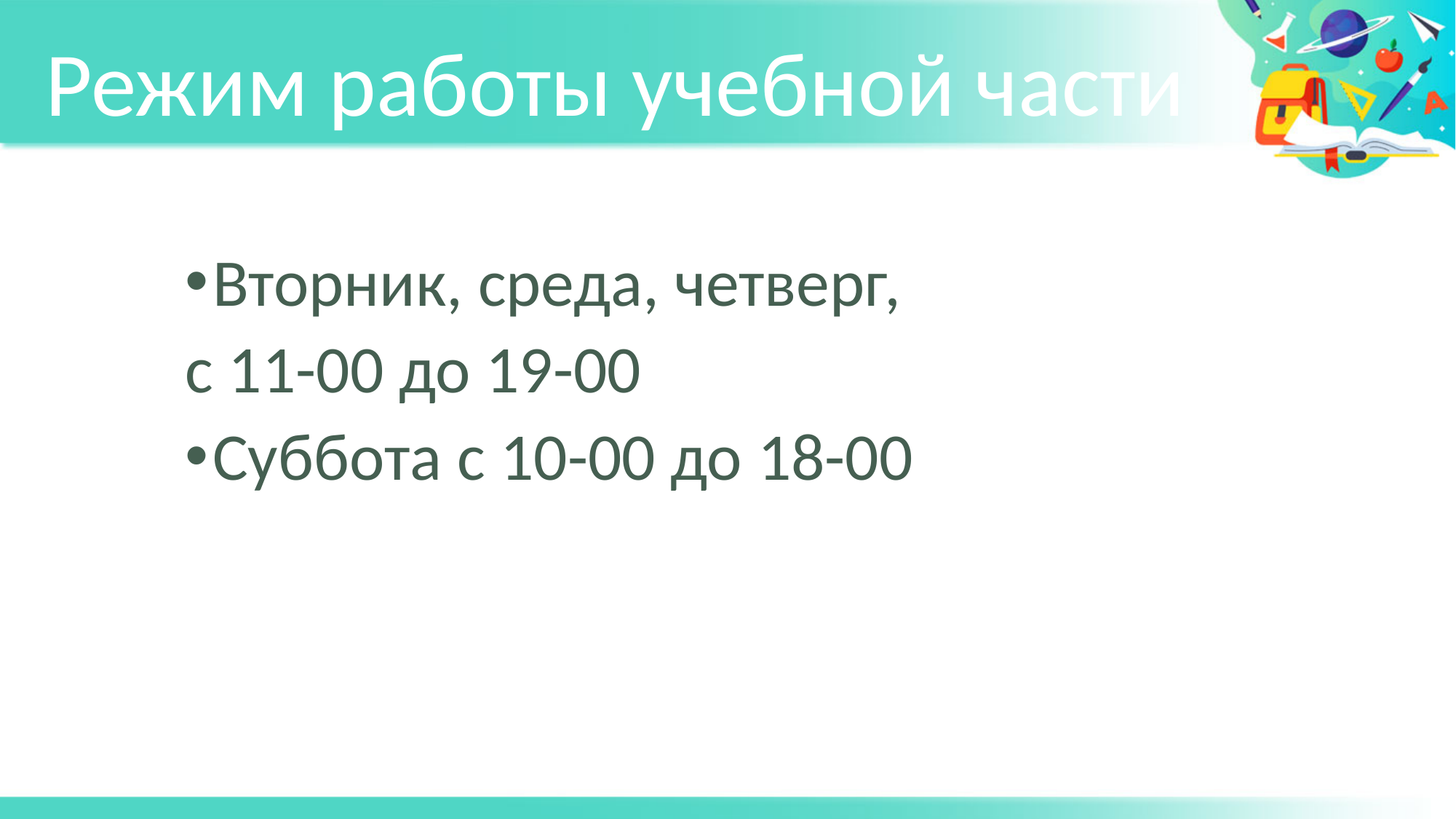

# Режим работы учебной части
Вторник, среда, четверг,
с 11-00 до 19-00
Суббота с 10-00 до 18-00